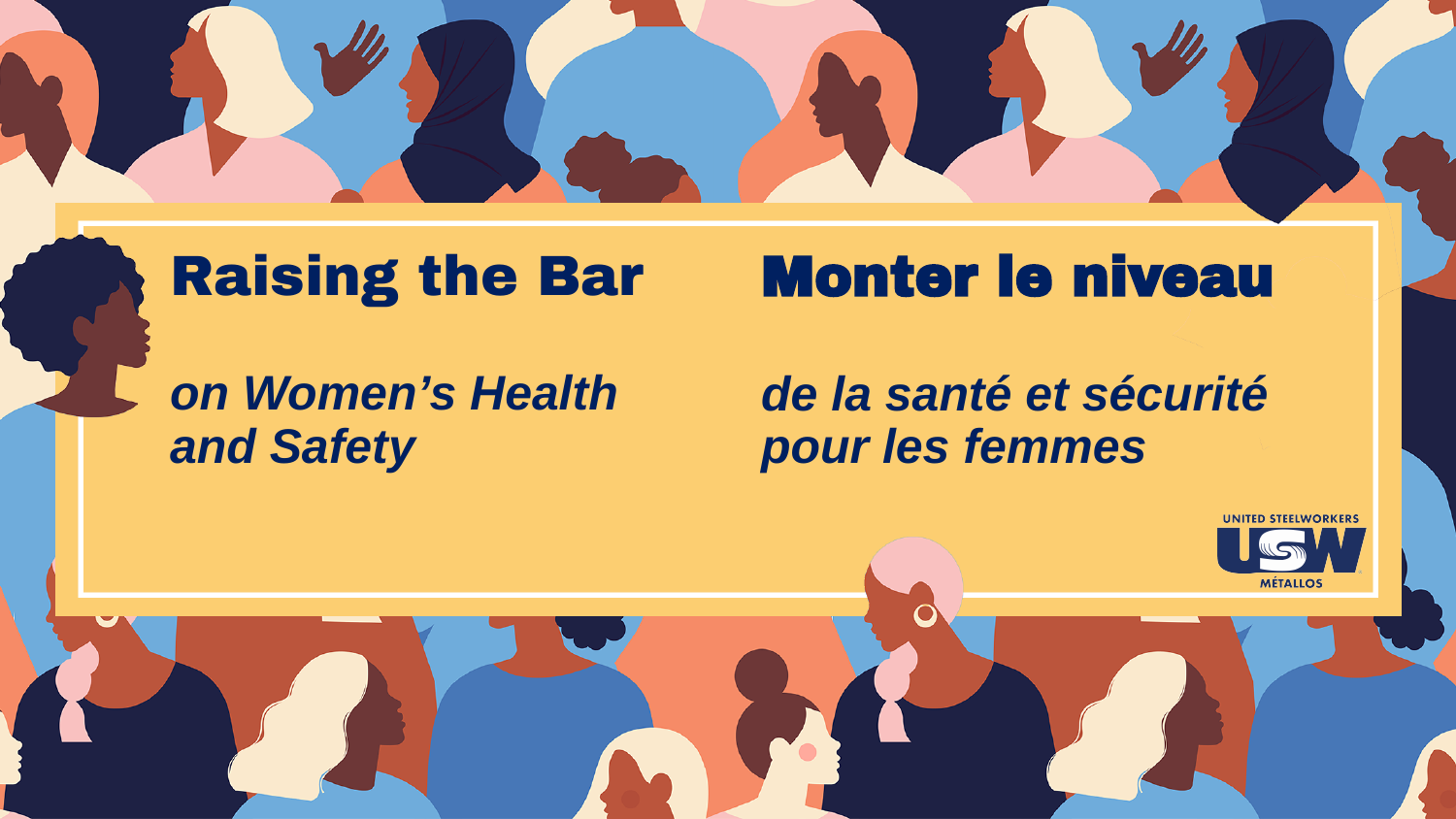

# Raising the Bar on Women’s Health and Safety
Monter le niveau
de la santé et sécurité
pour les femmes